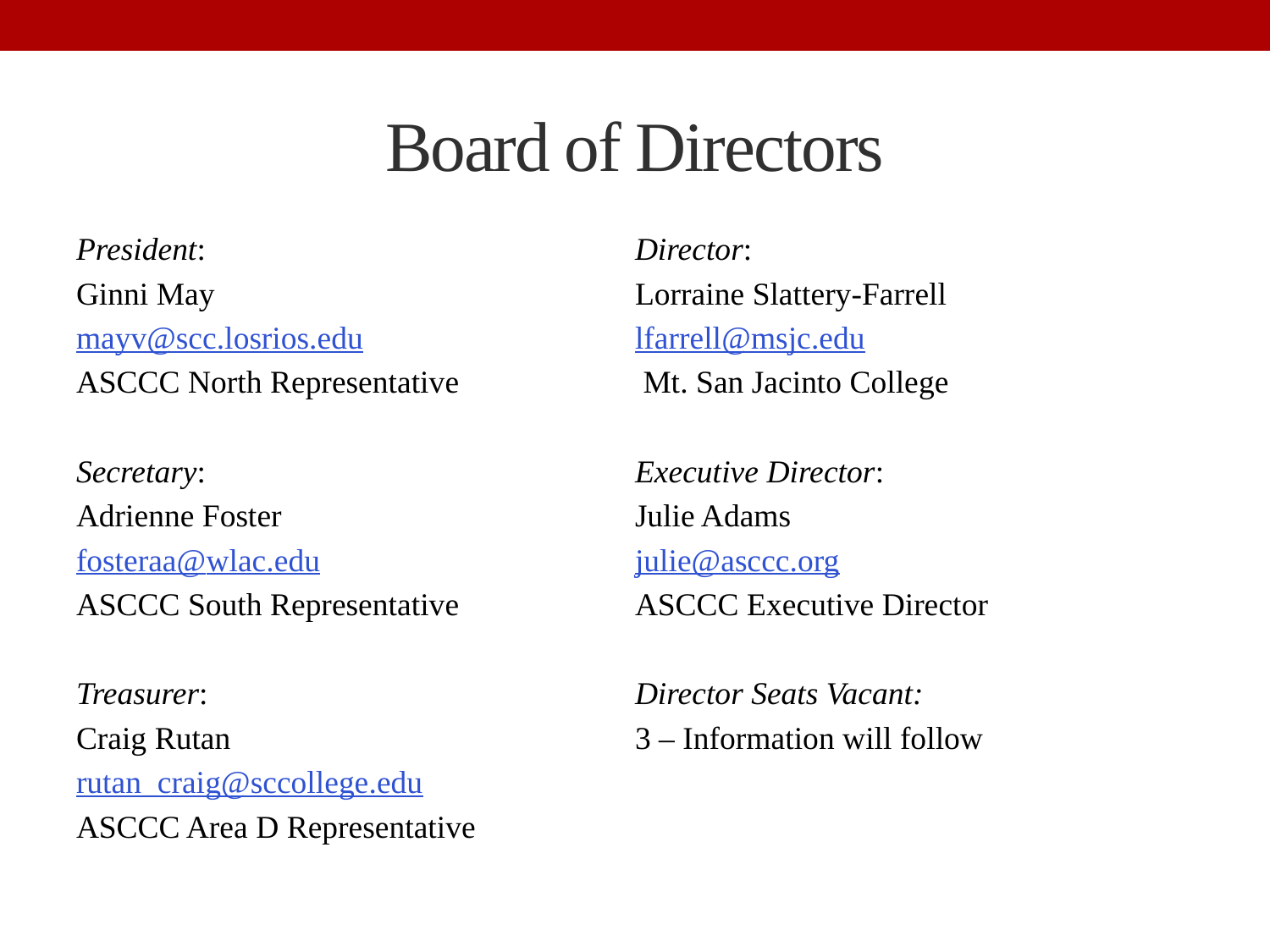

# Board of Directors
President:
Ginni May
mayv@scc.losrios.edu
ASCCC North Representative

Secretary:
Adrienne Foster
fosteraa@wlac.edu
ASCCC South Representative

Treasurer:
Craig Rutan
rutan_craig@sccollege.edu
ASCCC Area D Representative
Director:
Lorraine Slattery-Farrell
lfarrell@msjc.edu
 Mt. San Jacinto College

Executive Director:
Julie Adams
julie@asccc.org
ASCCC Executive Director

Director Seats Vacant:
3 – Information will follow